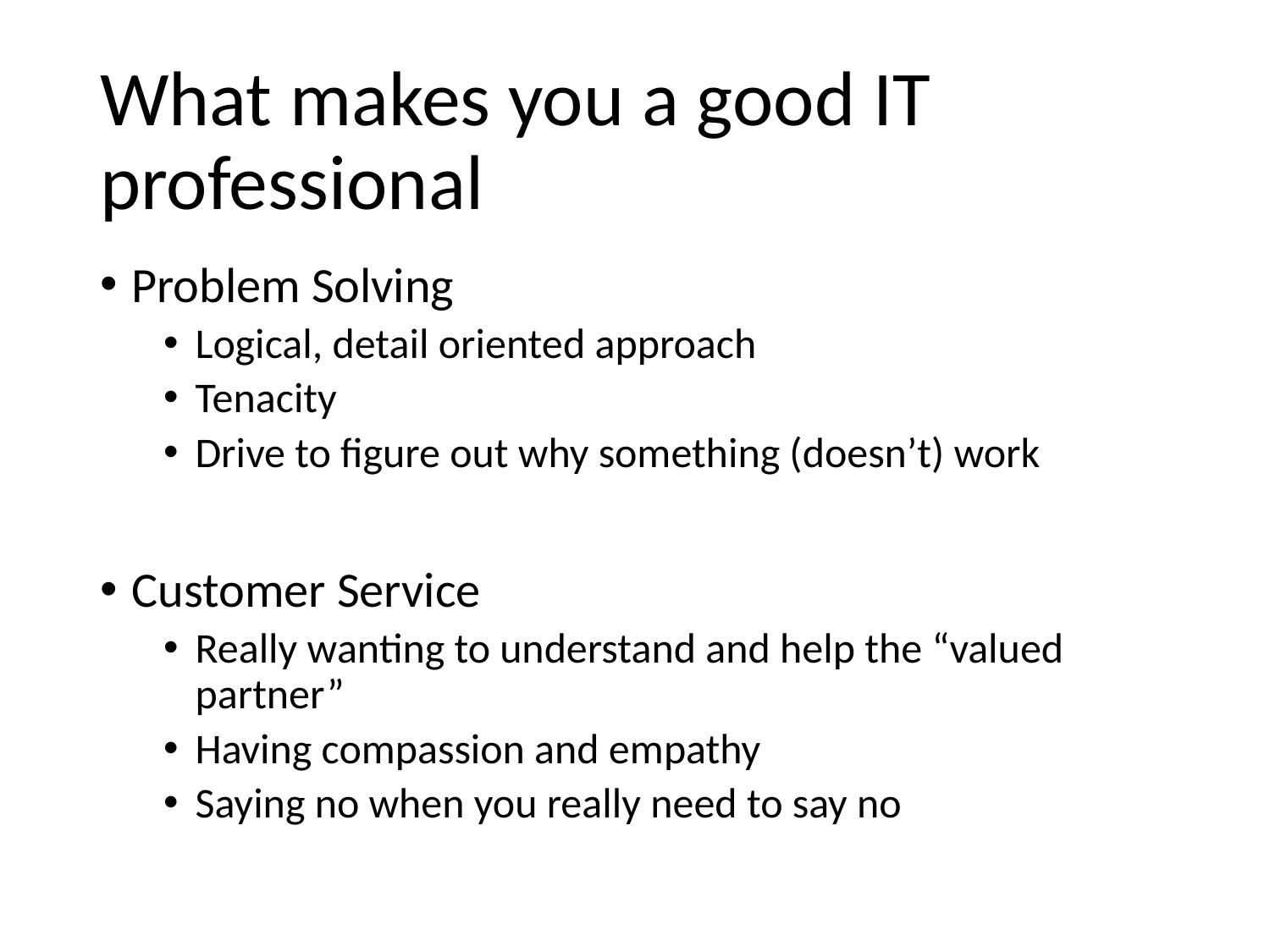

# What makes you a good IT professional
Problem Solving
Logical, detail oriented approach
Tenacity
Drive to figure out why something (doesn’t) work

Customer Service
Really wanting to understand and help the “valued partner”
Having compassion and empathy
Saying no when you really need to say no